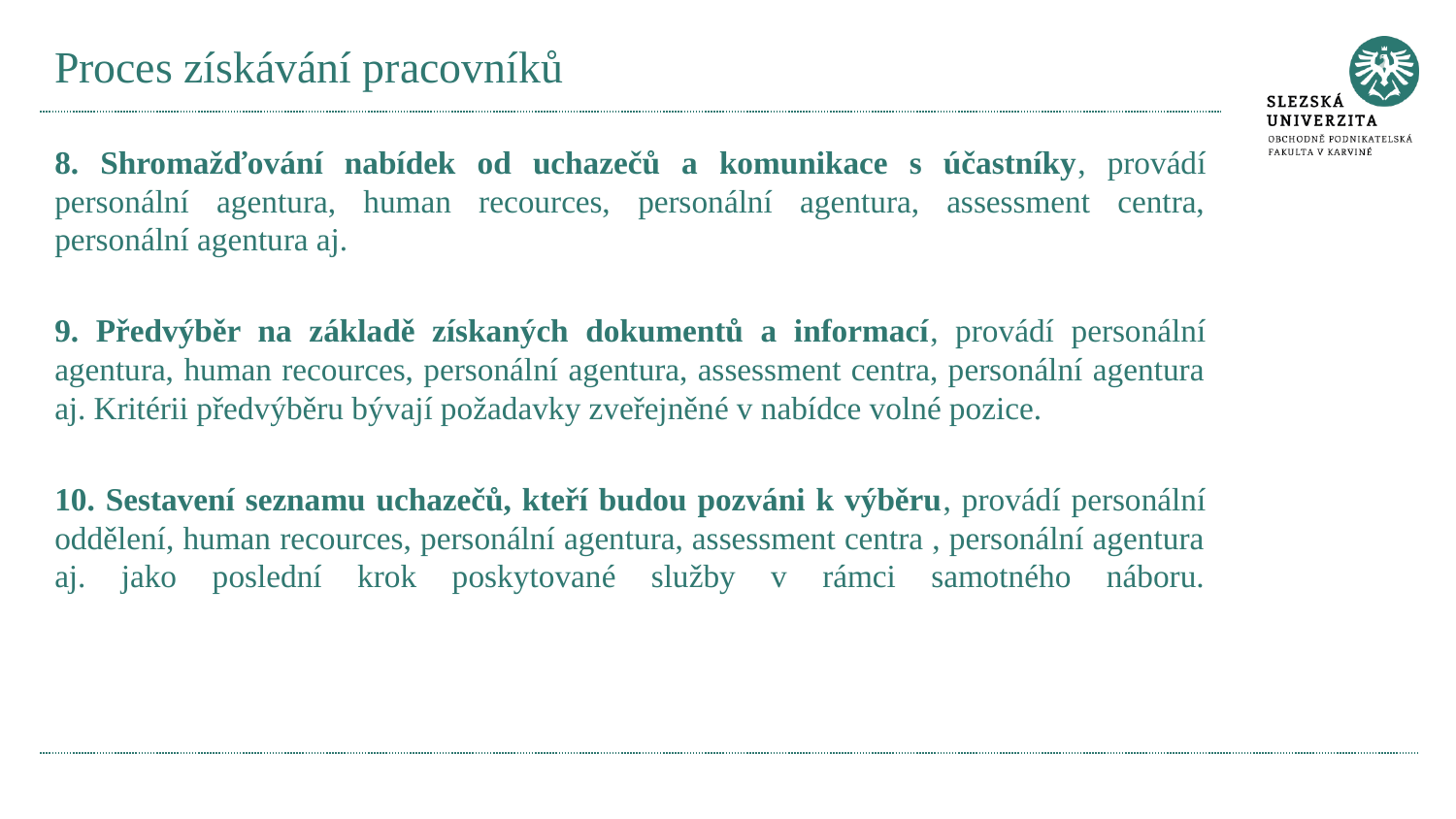

# Proces získávání pracovníků
8. Shromažďování nabídek od uchazečů a komunikace s účastníky, provádí personální agentura, human recources, personální agentura, assessment centra, personální agentura aj.

9. Předvýběr na základě získaných dokumentů a informací, provádí personální agentura, human recources, personální agentura, assessment centra, personální agentura aj. Kritérii předvýběru bývají požadavky zveřejněné v nabídce volné pozice.

10. Sestavení seznamu uchazečů, kteří budou pozváni k výběru, provádí personální oddělení, human recources, personální agentura, assessment centra , personální agentura aj. jako poslední krok poskytované služby v rámci samotného náboru.